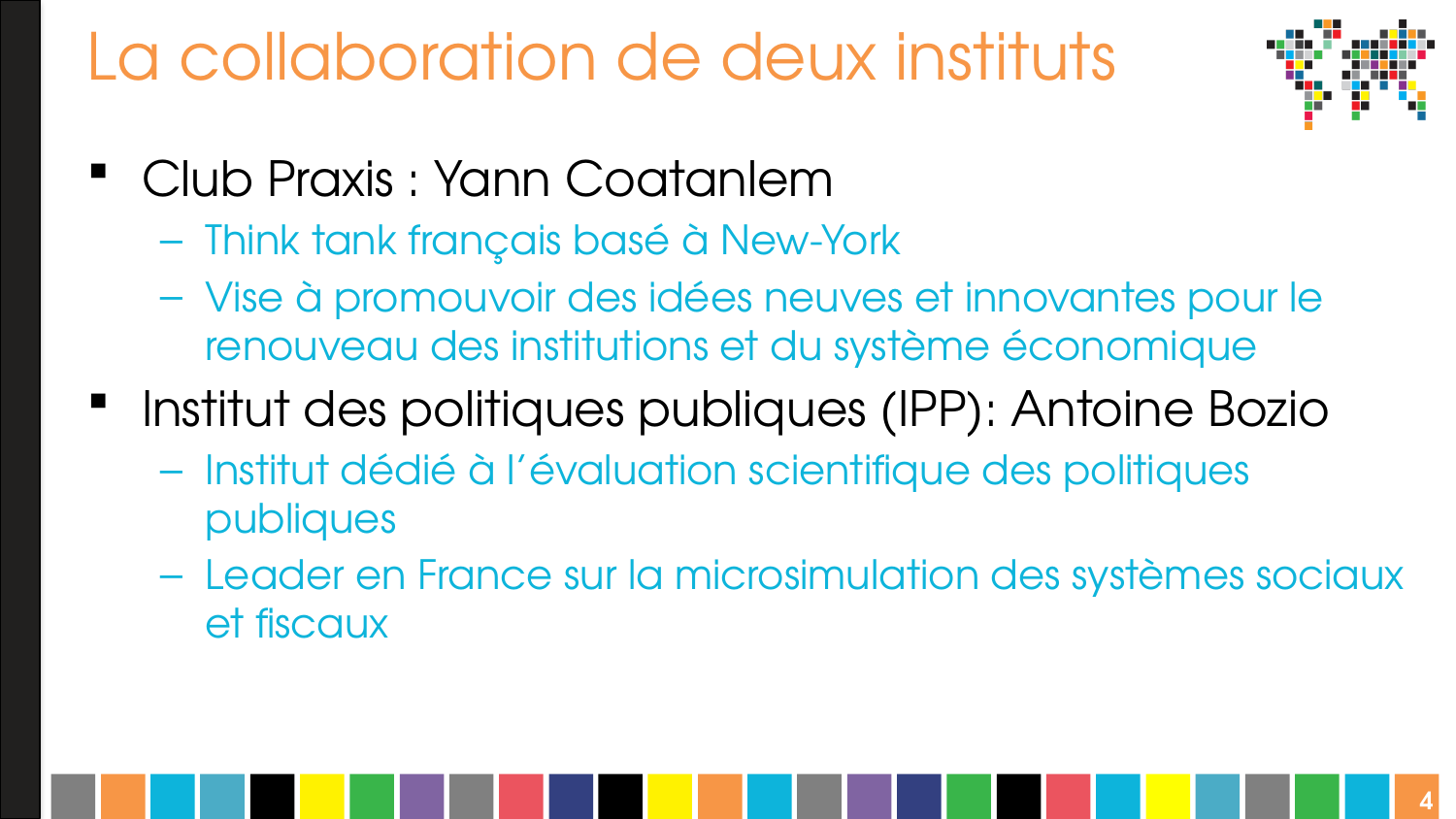

# La collaboration de deux instituts
Club Praxis : Yann Coatanlem
Think tank français basé à New-York
Vise à promouvoir des idées neuves et innovantes pour le renouveau des institutions et du système économique
Institut des politiques publiques (IPP): Antoine Bozio
Institut dédié à l’évaluation scientifique des politiques publiques
Leader en France sur la microsimulation des systèmes sociaux et fiscaux

4